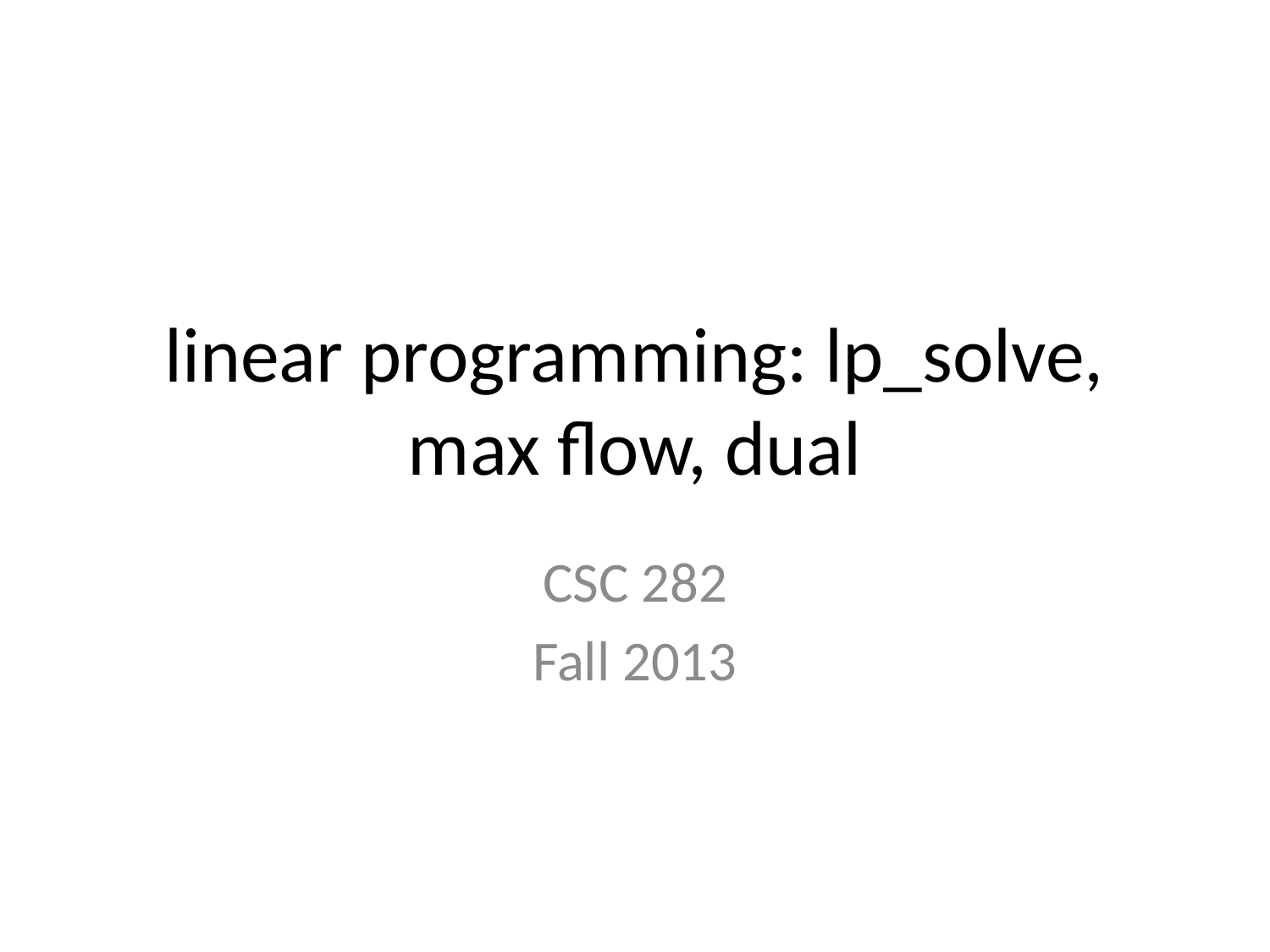

# linear programming: lp_solve, max flow, dual
CSC 282
Fall 2013